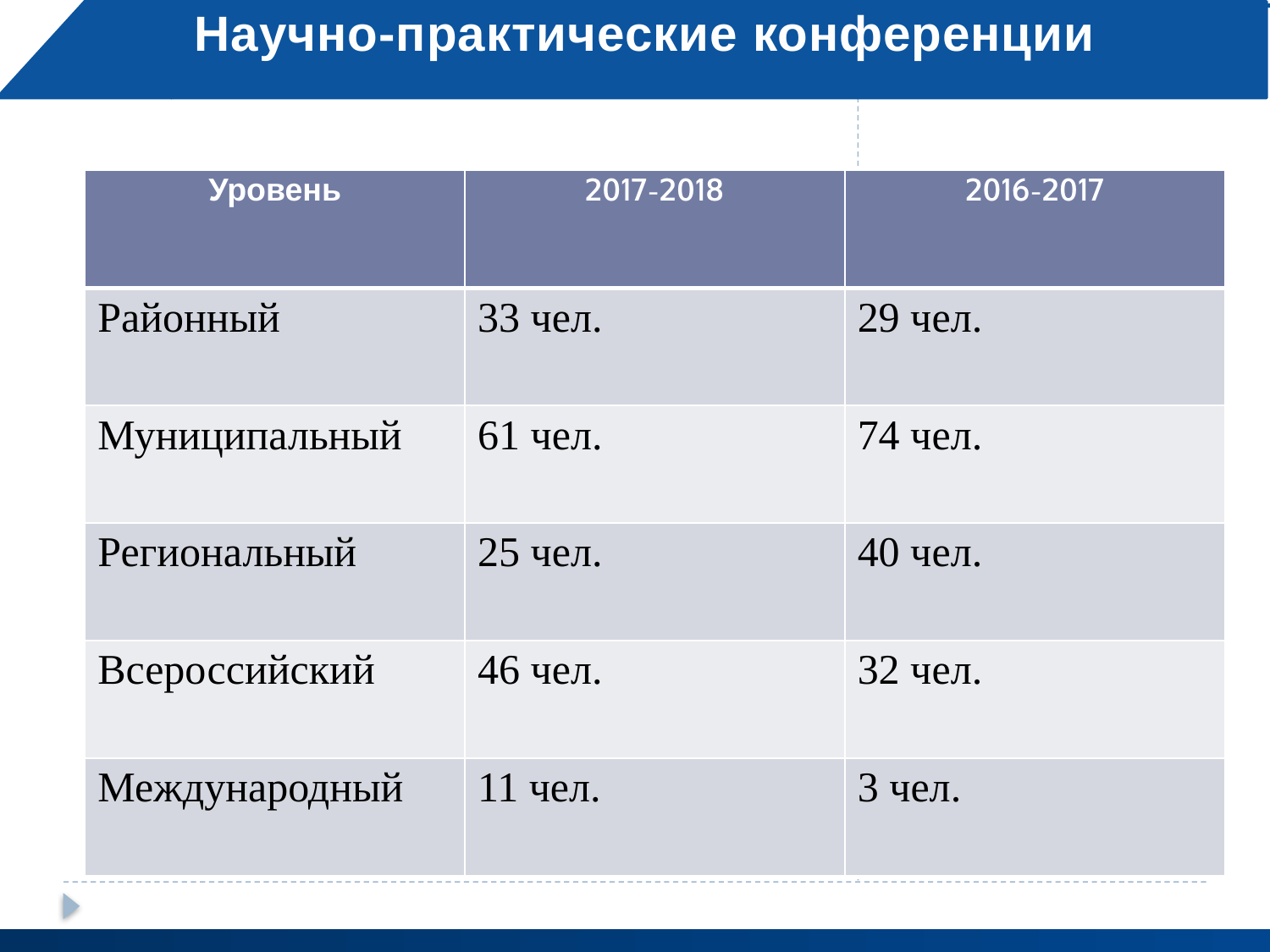

Научно-практические конференции

| Уровень | 2017-2018 | 2016-2017 |
| --- | --- | --- |
| Районный | 33 чел. | 29 чел. |
| Муниципальный | 61 чел. | 74 чел. |
| Региональный | 25 чел. | 40 чел. |
| Всероссийский | 46 чел. | 32 чел. |
| Международный | 11 чел. | 3 чел. |